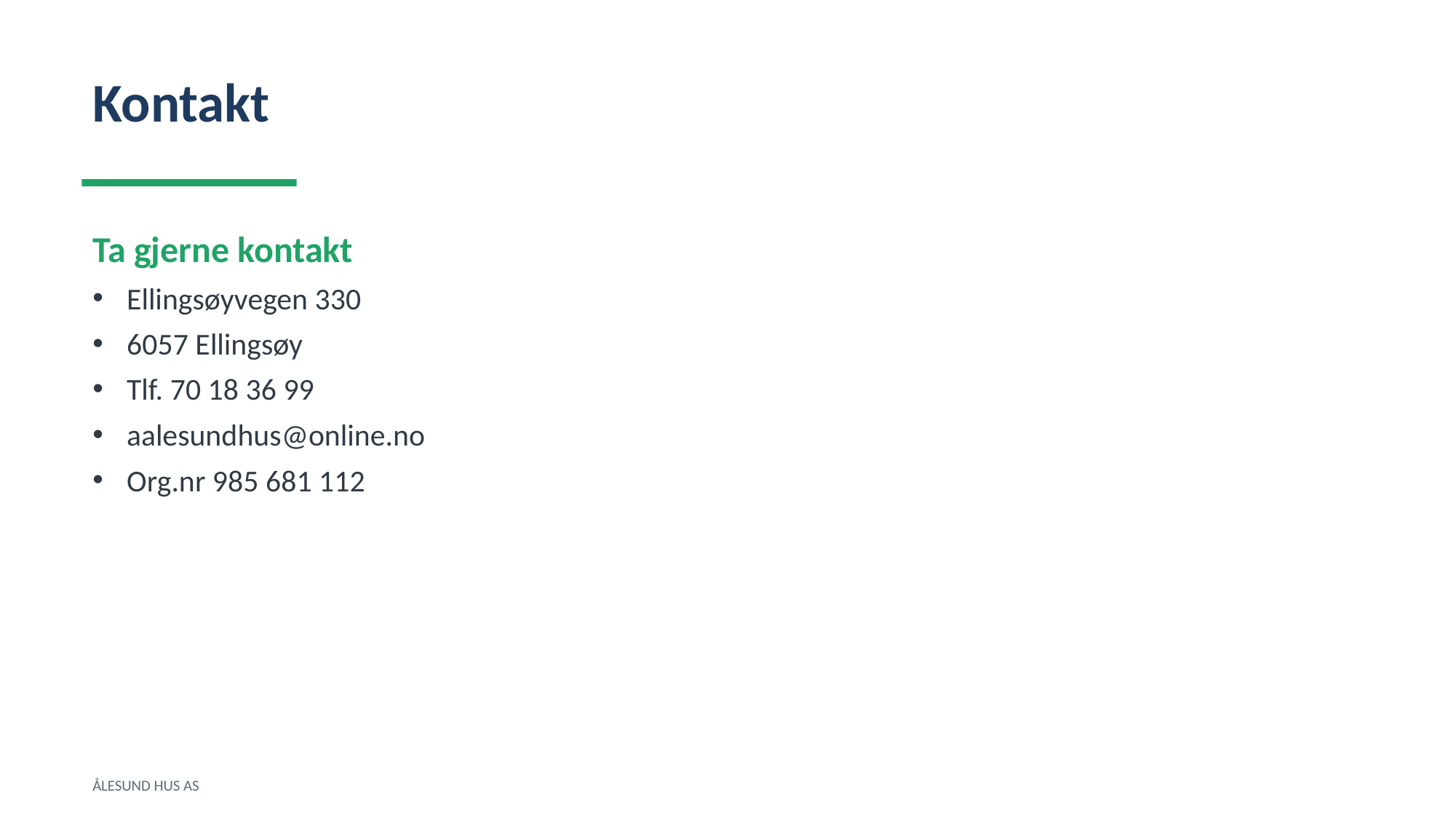

Kontakt

Ta gjerne kontakt
Ellingsøyvegen 330
6057 Ellingsøy
Tlf. 70 18 36 99
aalesundhus@online.no
Org.nr 985 681 112
ÅLESUND HUS AS